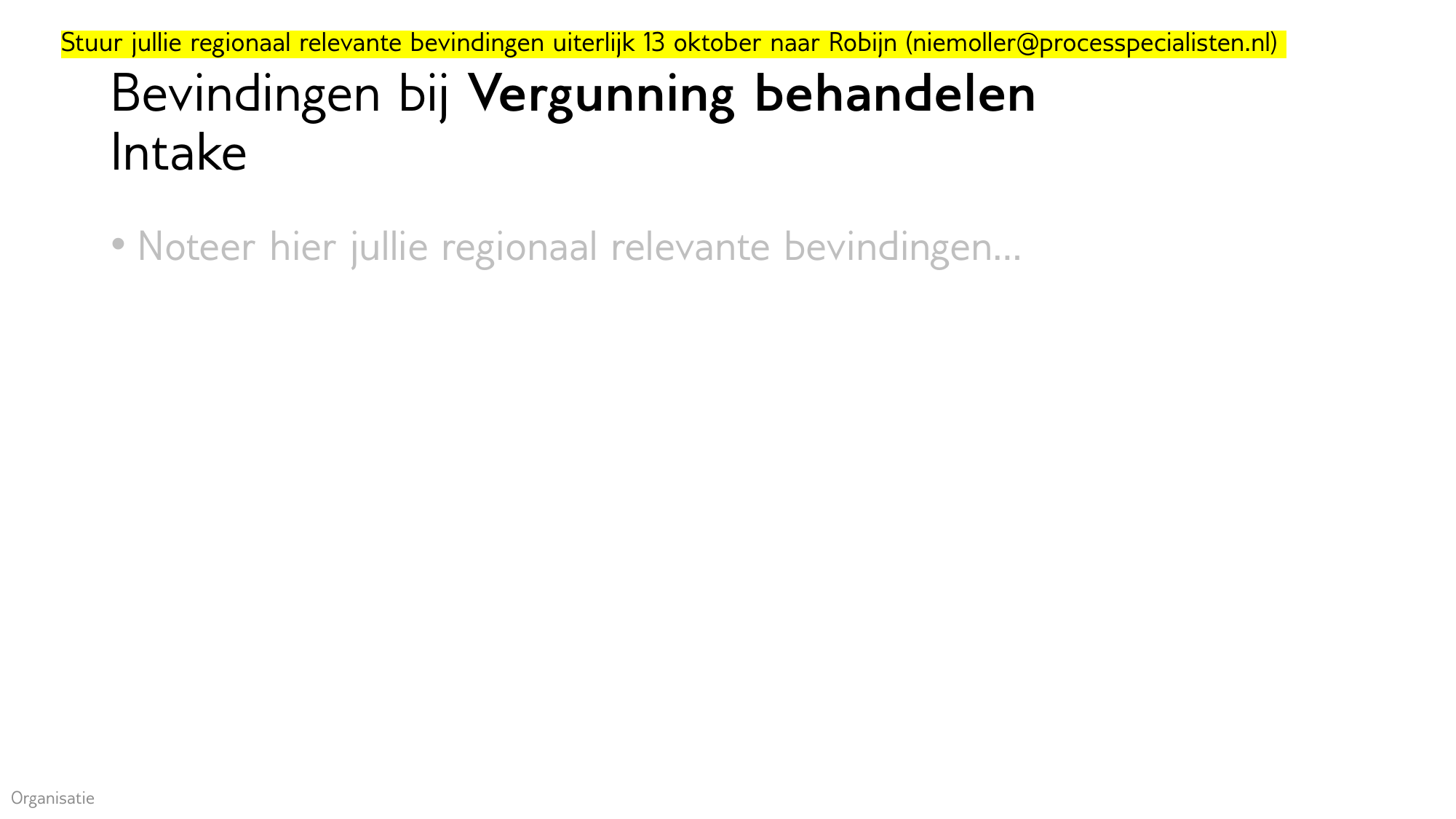

Stuur jullie regionaal relevante bevindingen uiterlijk 13 oktober naar Robijn (niemoller@processpecialisten.nl)
# Bevindingen bij Vergunning behandelen Intake
Noteer hier jullie regionaal relevante bevindingen…

Organisatie